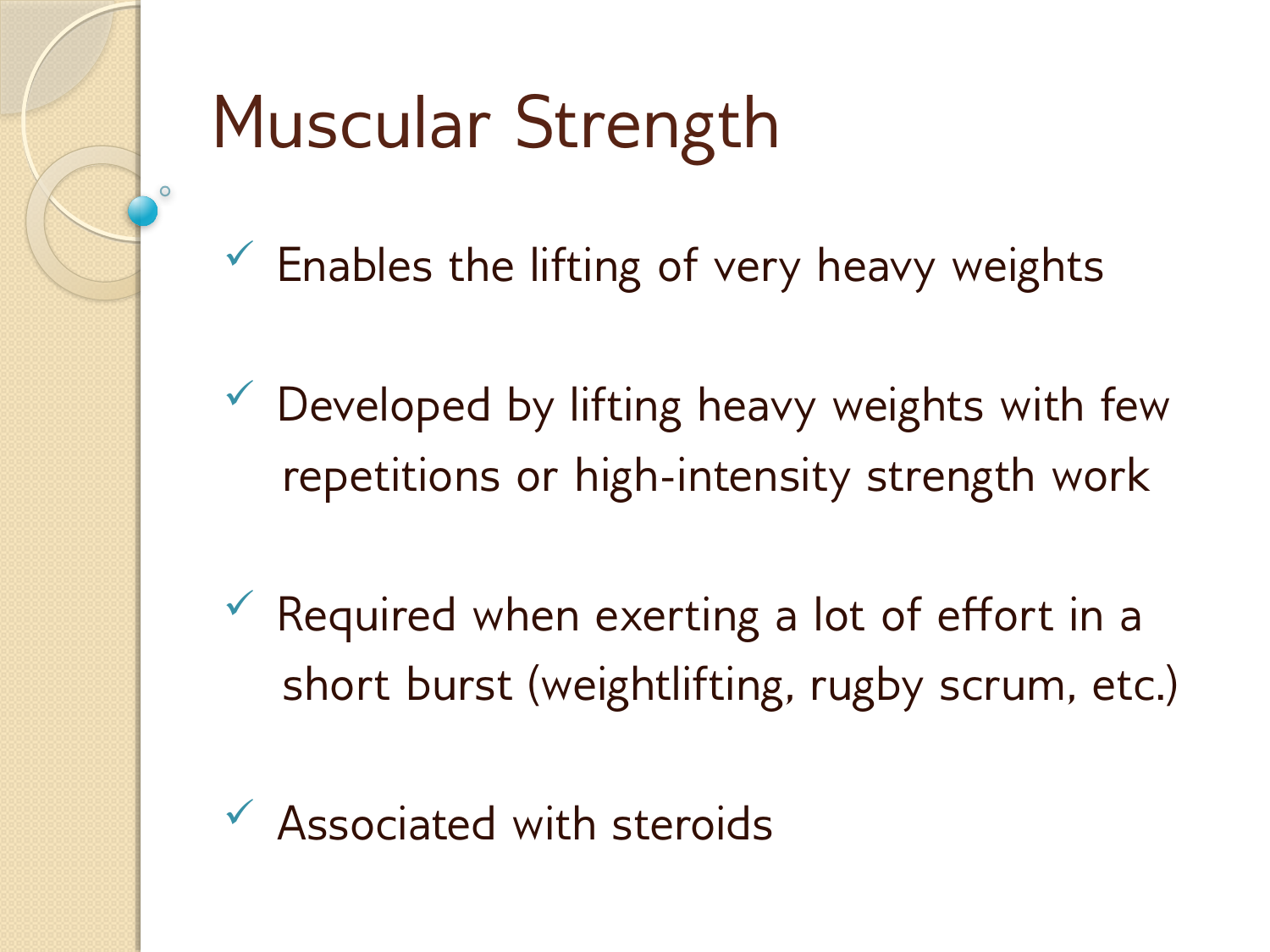

Muscular Strength
 Enables the lifting of very heavy weights

 Developed by lifting heavy weights with few
    repetitions or high-intensity strength work

 Required when exerting a lot of effort in a
    short burst (weightlifting, rugby scrum, etc.)

 Associated with steroids